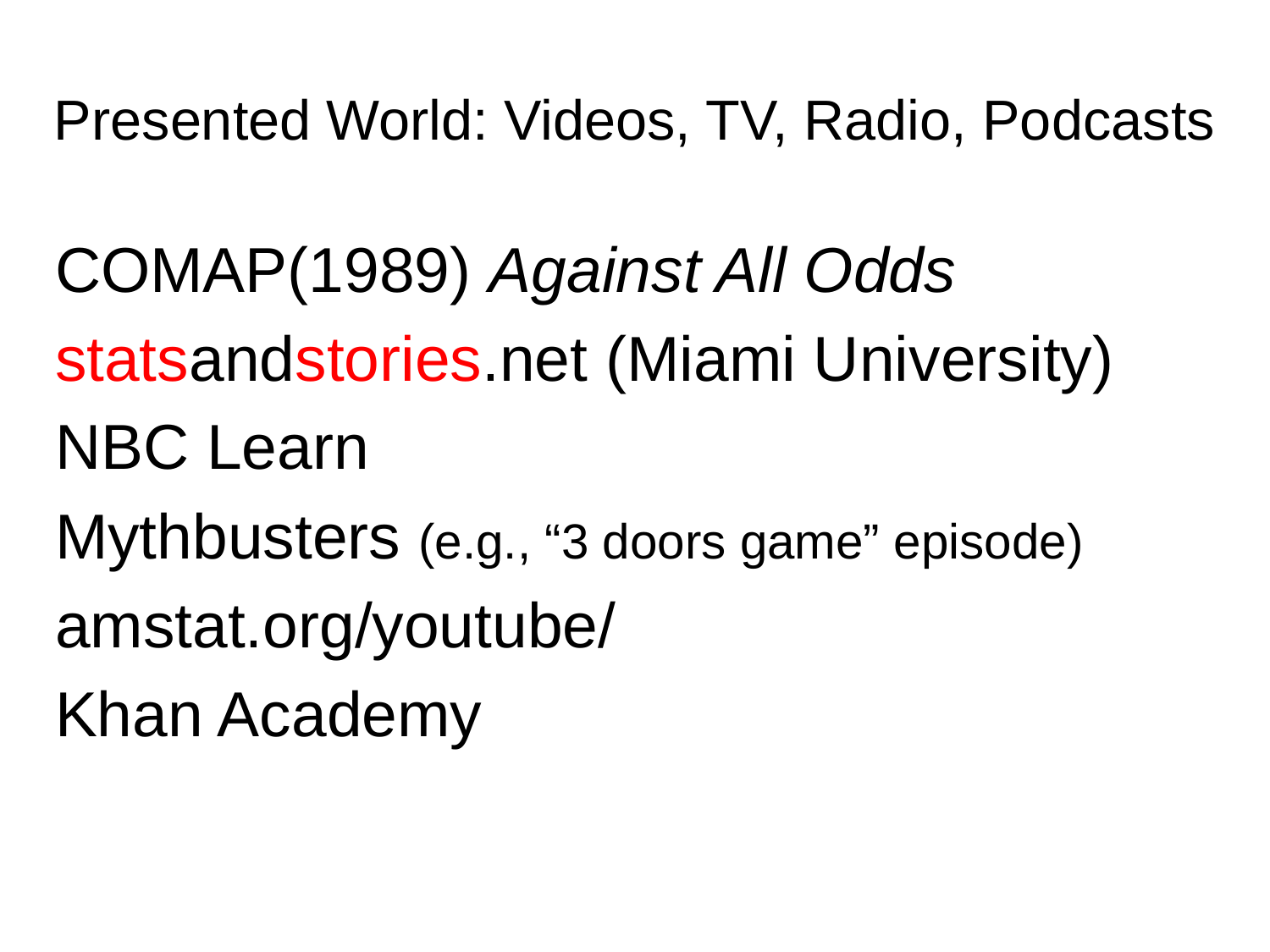

# Presented World: Videos, TV, Radio, Podcasts
COMAP(1989) Against All Odds
statsandstories.net (Miami University)
NBC Learn
Mythbusters (e.g., “3 doors game” episode)
amstat.org/youtube/
Khan Academy